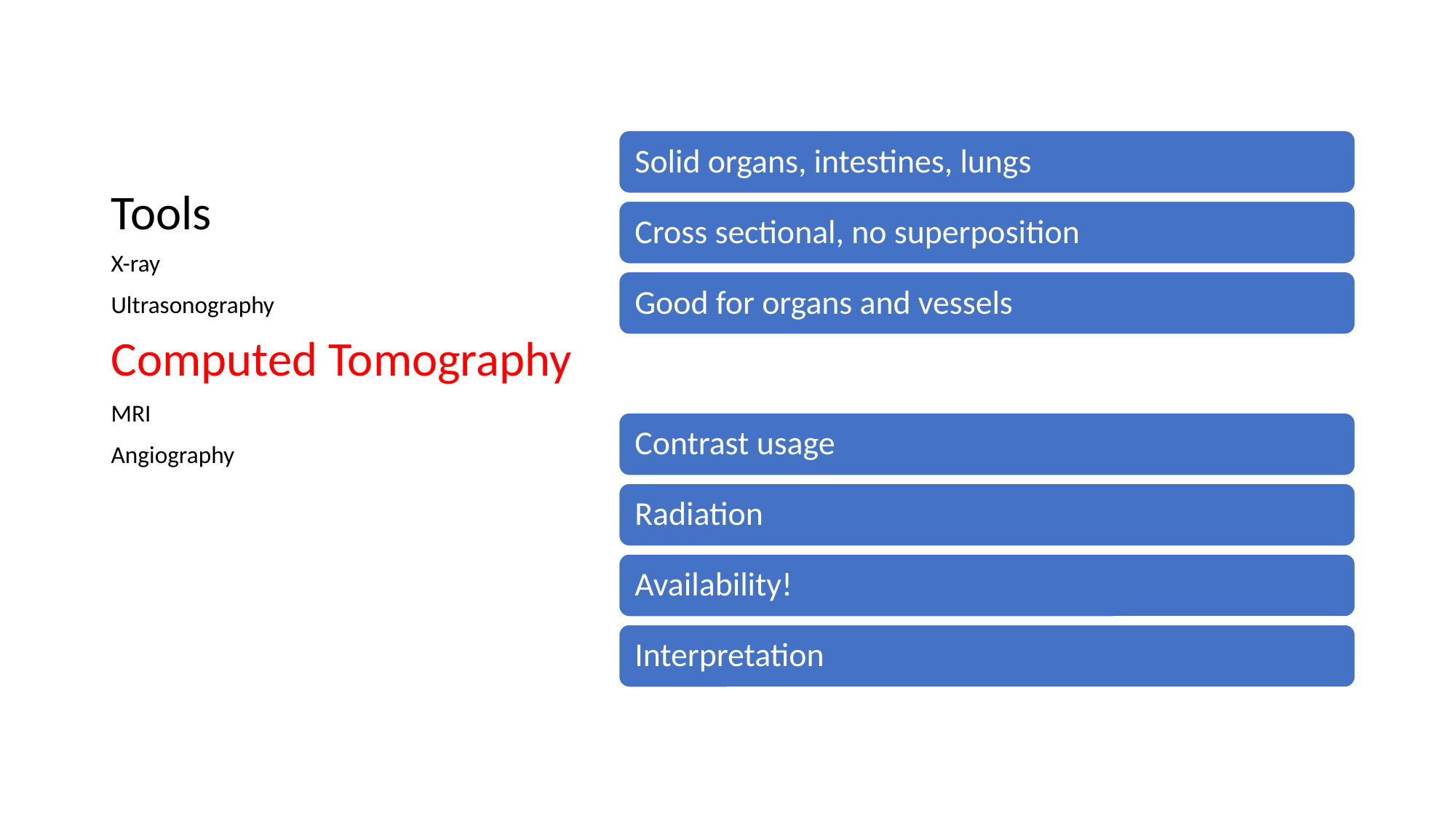

# Tools
Solid organs, intestines, lungs
Cross sectional, no superposition
Good for organs and vessels

Contrast usage
Radiation
Availability!
Interpretation
X-ray
Ultrasonography
Computed Tomography
MRI
Angiography